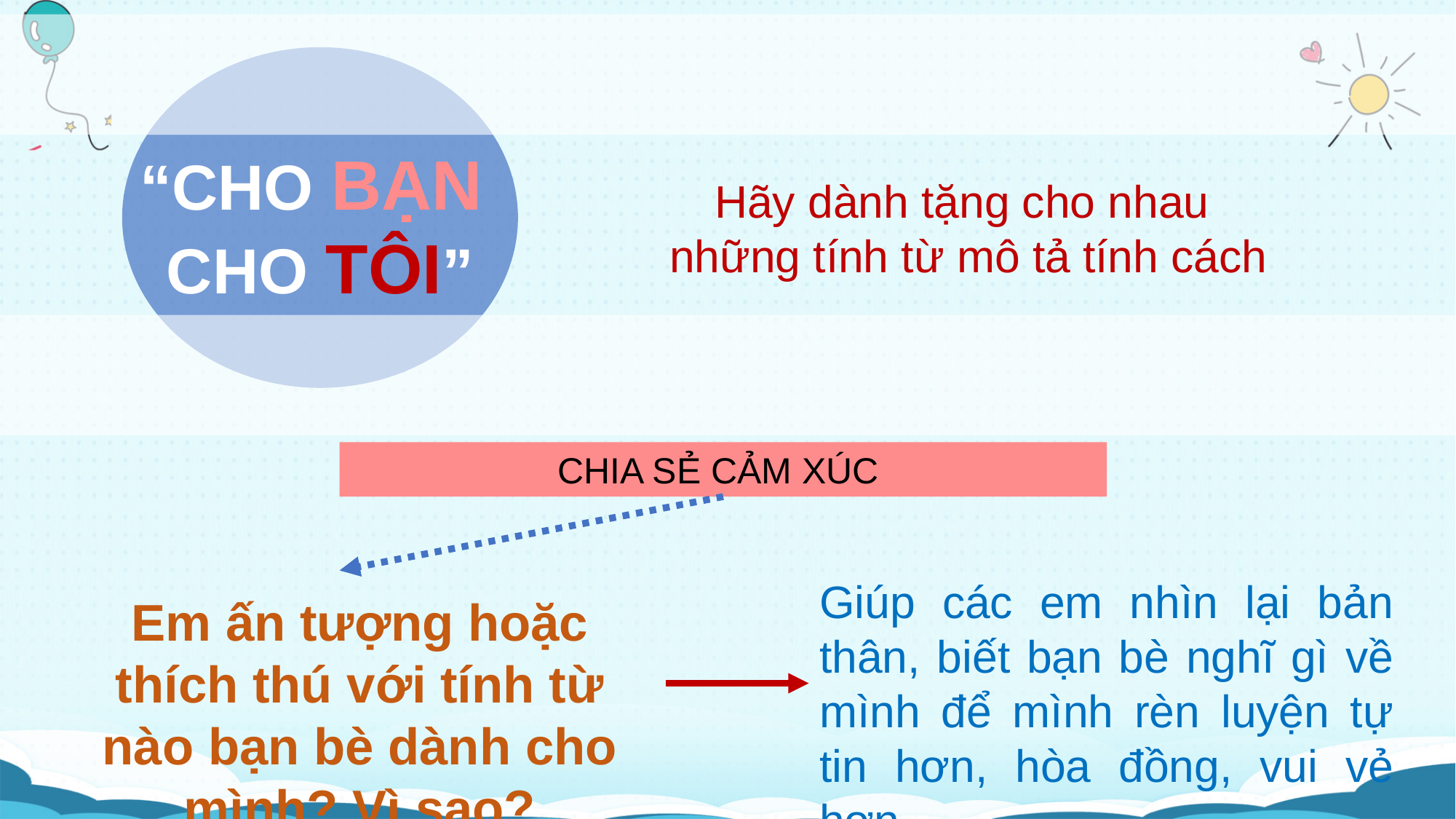

“CHO BẠN
CHO TÔI”
Hãy dành tặng cho nhau
những tính từ mô tả tính cách

CHIA SẺ CẢM XÚC
Giúp các em nhìn lại bản thân, biết bạn bè nghĩ gì về mình để mình rèn luyện tự tin hơn, hòa đồng, vui vẻ hơn
Em ấn tượng hoặc thích thú với tính từ nào bạn bè dành cho mình? Vì sao?